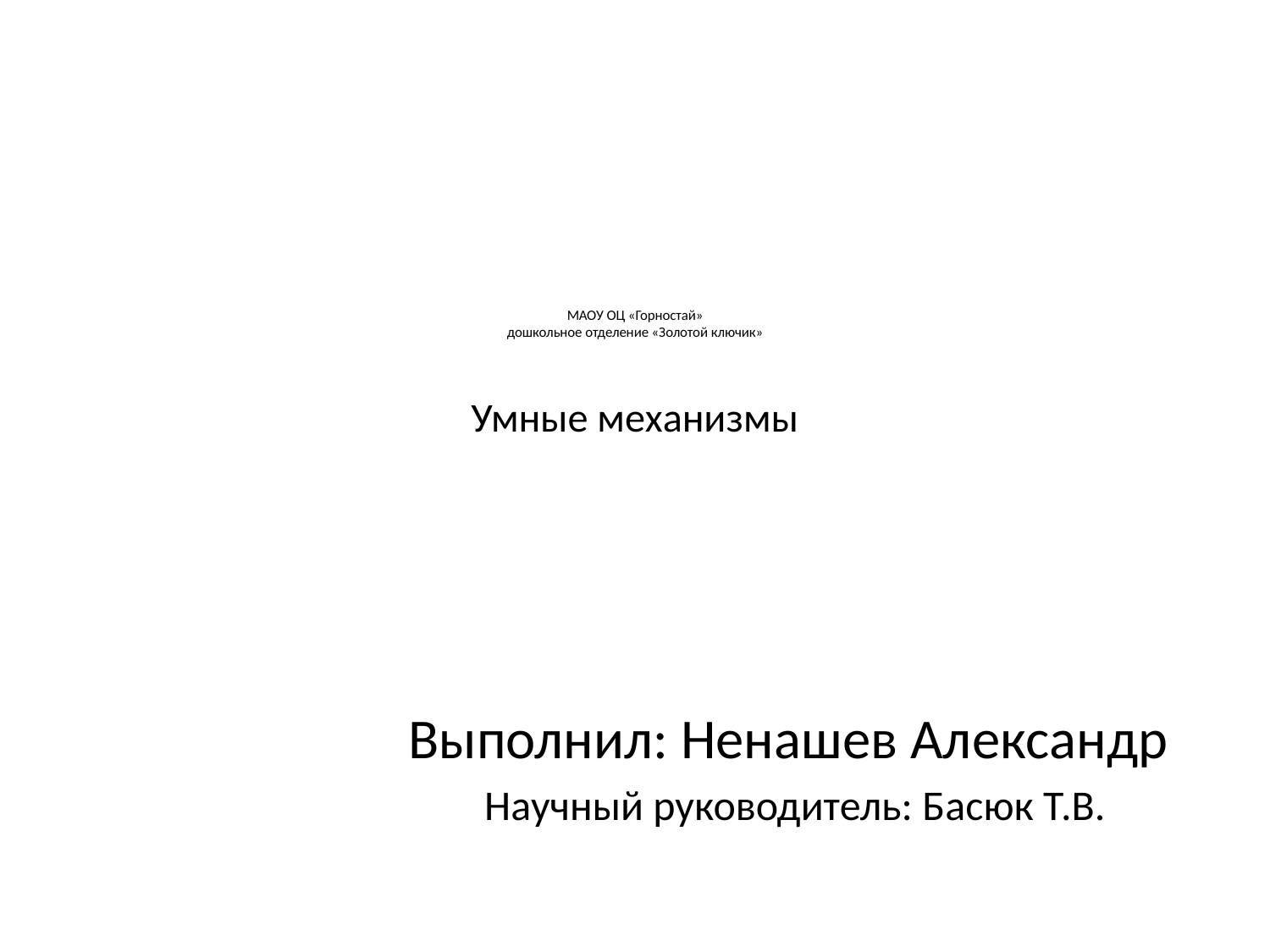

# МАОУ ОЦ «Горностай» дошкольное отделение «Золотой ключик» Умные механизмы
Выполнил: Ненашев Александр
Научный руководитель: Басюк Т.В.